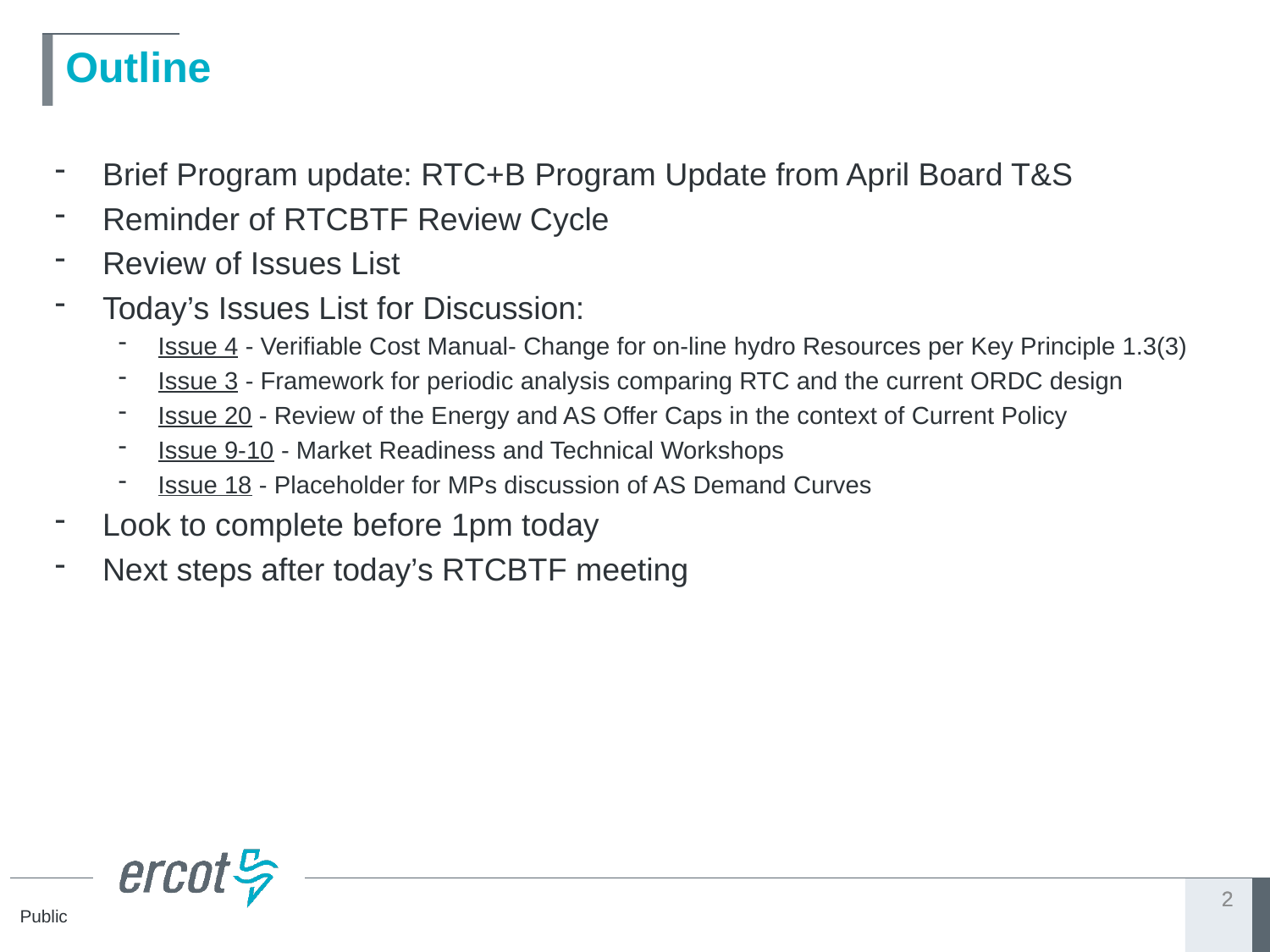

# Outline
Brief Program update: RTC+B Program Update from April Board T&S
Reminder of RTCBTF Review Cycle
Review of Issues List
Today’s Issues List for Discussion:
Issue 4 - Verifiable Cost Manual- Change for on-line hydro Resources per Key Principle 1.3(3)
Issue 3 - Framework for periodic analysis comparing RTC and the current ORDC design
Issue 20 - Review of the Energy and AS Offer Caps in the context of Current Policy
Issue 9-10 - Market Readiness and Technical Workshops
Issue 18 - Placeholder for MPs discussion of AS Demand Curves
Look to complete before 1pm today
Next steps after today’s RTCBTF meeting

2